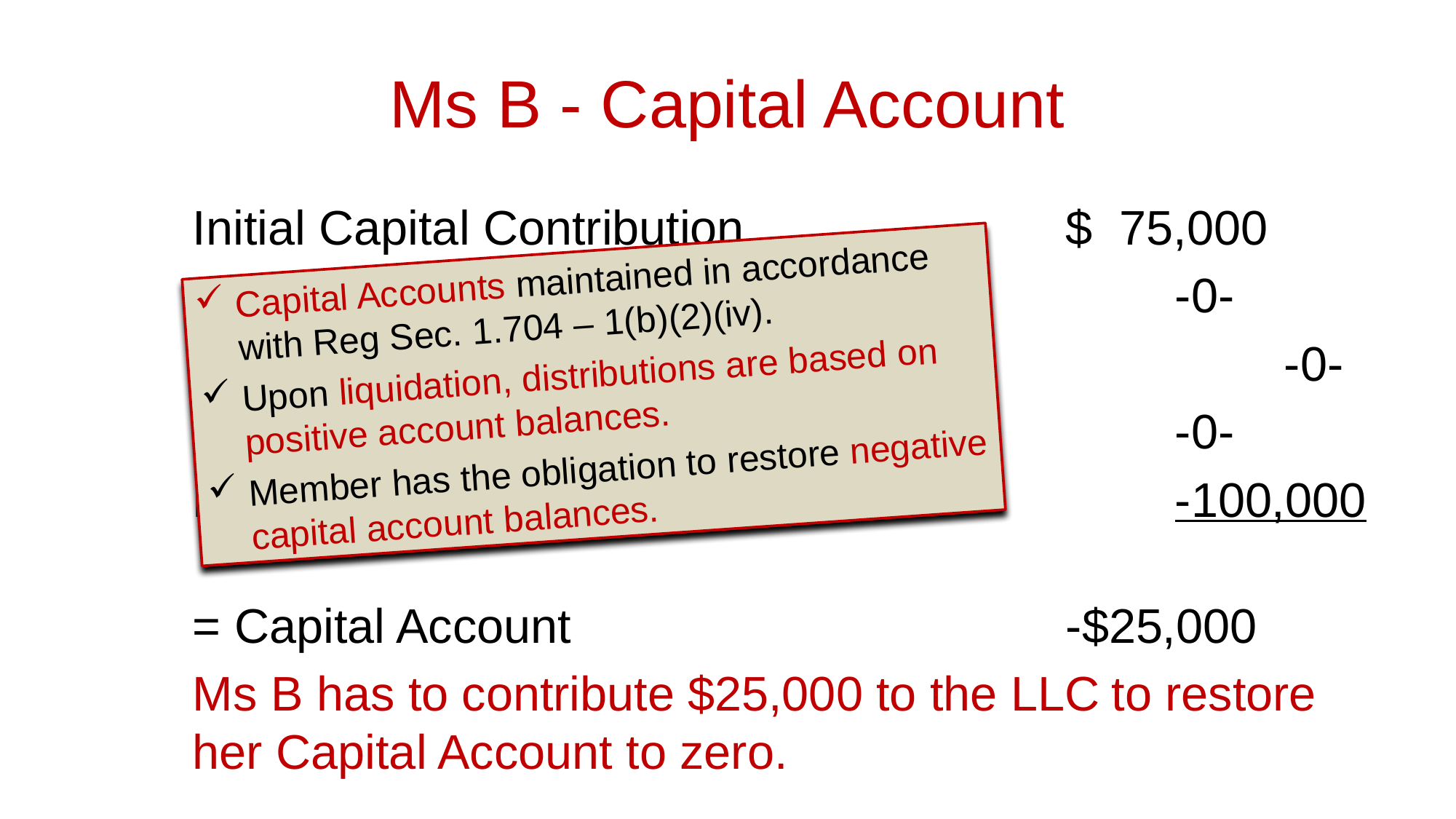

# Ms B - Capital Account
Initial Capital Contribution			$  75,000
Plus Additional Capital Contribution			-0-
Plus Taxable Income						-0-
Less Distributions						-0-
Less Tax losses						-100,000
= Capital Account 					-$25,000
Ms B has to contribute $25,000 to the LLC to restore her Capital Account to zero.
Capital Accounts maintained in accordance with Reg Sec. 1.704 – 1(b)(2)(iv).
Upon liquidation, distributions are based on positive account balances.
Member has the obligation to restore negative capital account balances.